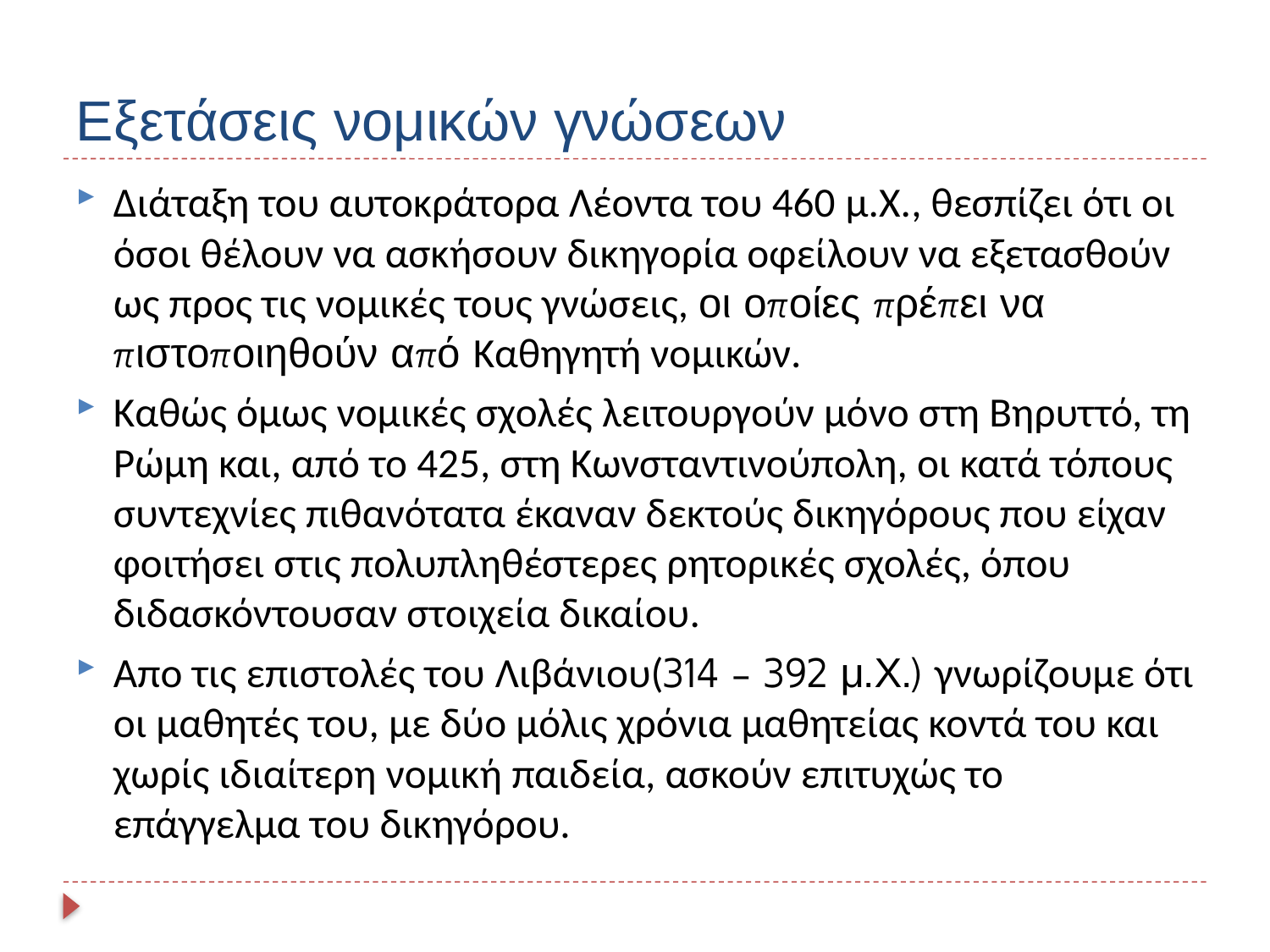

# Εξετάσεις νομικών γνώσεων
Διάταξη του αυτοκράτορα Λέοντα του 460 μ.Χ., θεσπίζει ότι οι όσοι θέλουν να ασκήσουν δικηγορία οφείλουν να εξετασθούν ως προς τις νομικές τους γνώσεις, οι οποίες πρέπει να πιστοποιηθούν από Καθηγητή νομικών.
Καθώς όμως νομικές σχολές λειτουργούν μόνο στη Βηρυττό, τη Ρώμη και, από το 425, στη Κωνσταντινούπολη, οι κατά τόπους συντεχνίες πιθανότατα έκαναν δεκτούς δικηγόρους που είχαν φοιτήσει στις πολυπληθέστερες ρητορικές σχολές, όπου διδασκόντουσαν στοιχεία δικαίου.
Απο τις επιστολές του Λιβάνιου(314 – 392 μ.Χ.) γνωρίζουμε ότι οι μαθητές του, με δύο μόλις χρόνια μαθητείας κοντά του και χωρίς ιδιαίτερη νομική παιδεία, ασκούν επιτυχώς το επάγγελμα του δικηγόρου.